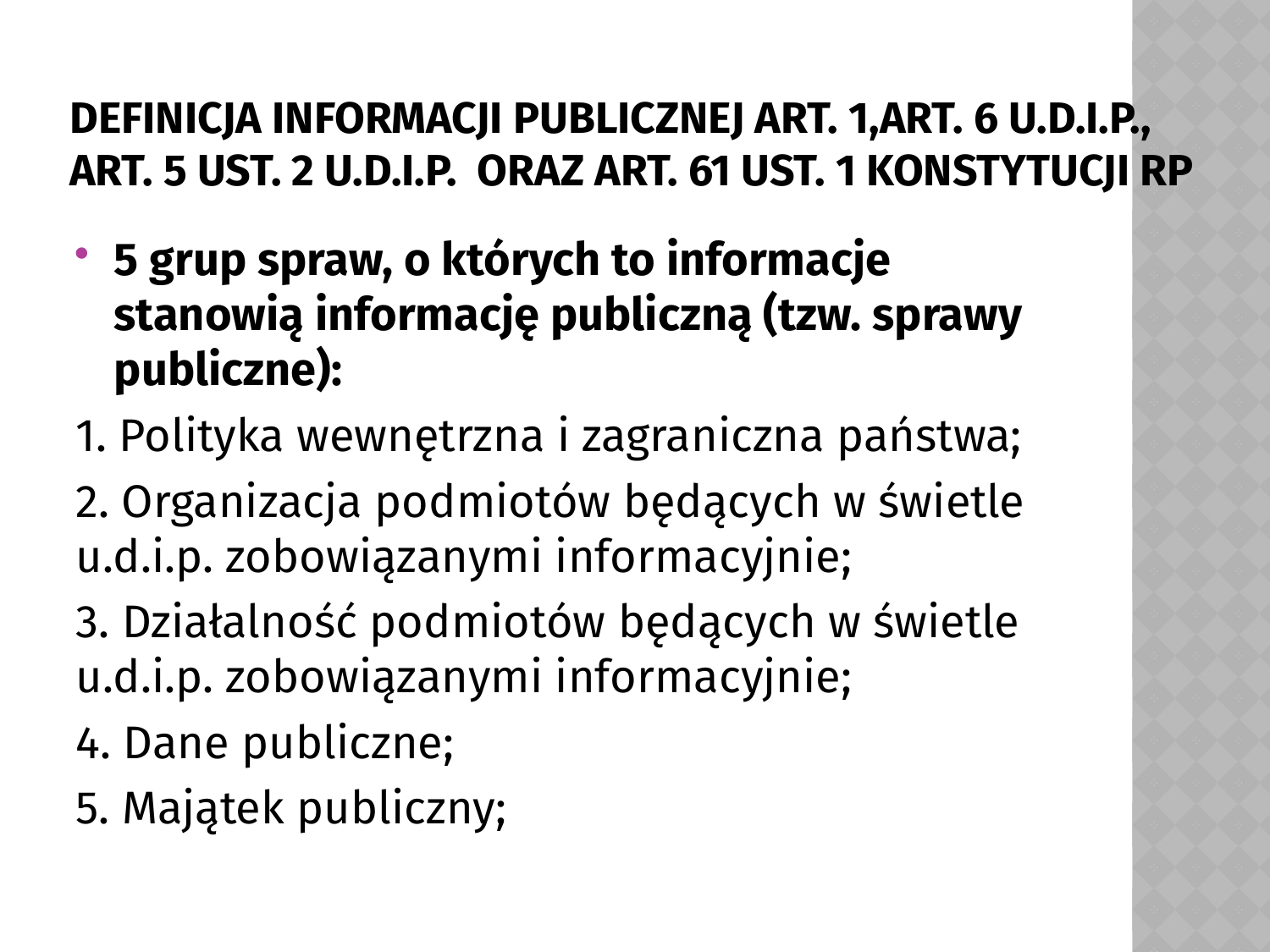

# Definicja informacji publicznej art. 1,art. 6 u.d.i.p., art. 5 ust. 2 u.d.i.p.  oraz art. 61 ust. 1 Konstytucji RP
5 grup spraw, o których to informacje stanowią informację publiczną (tzw. sprawy publiczne):
1. Polityka wewnętrzna i zagraniczna państwa;
2. Organizacja podmiotów będących w świetle u.d.i.p. zobowiązanymi informacyjnie;
3. Działalność podmiotów będących w świetle u.d.i.p. zobowiązanymi informacyjnie;
4. Dane publiczne;
5. Majątek publiczny;